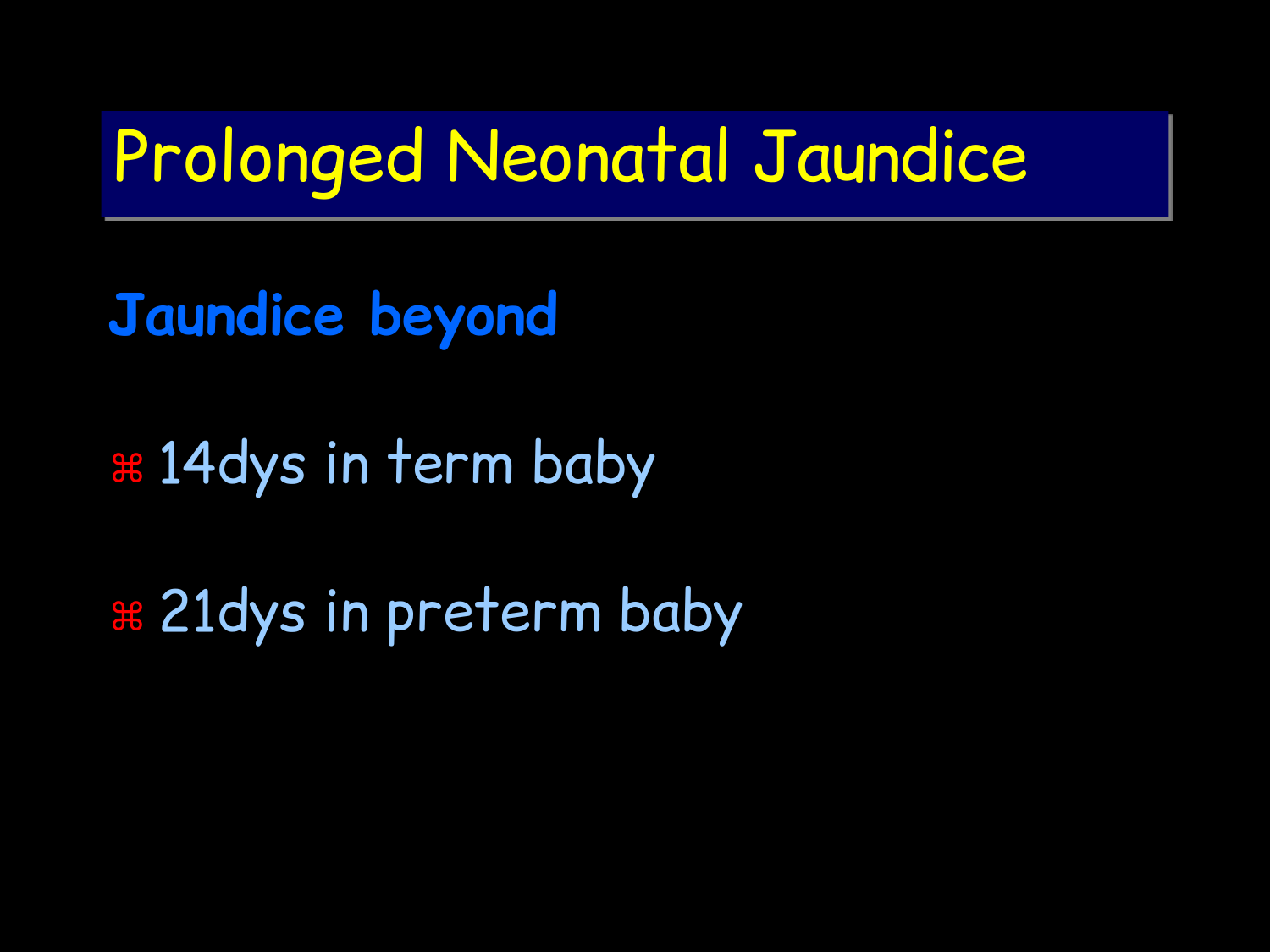

# Prolonged Neonatal Jaundice
Jaundice beyond

⌘ 14dys in term baby

⌘ 21dys in preterm baby